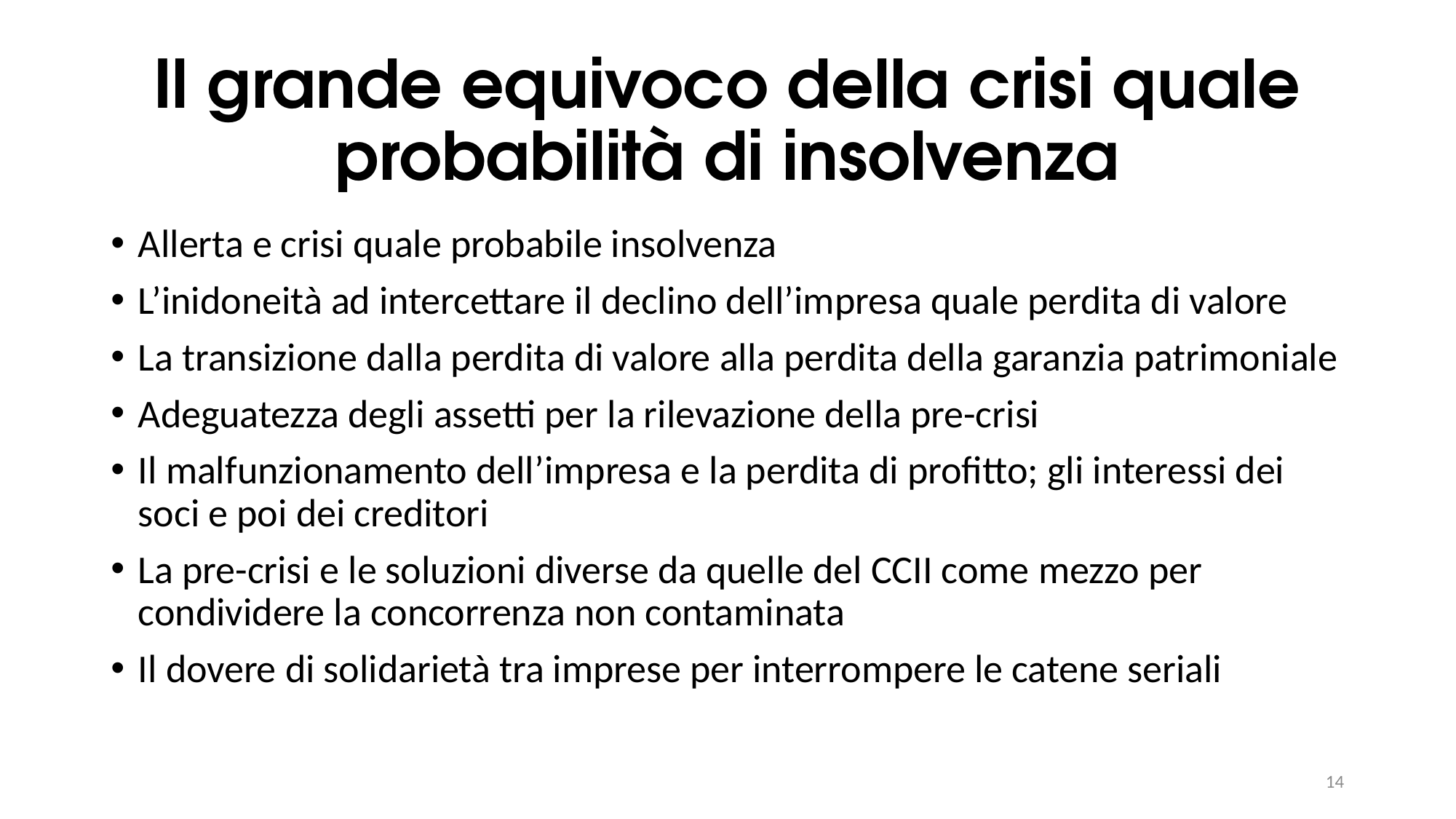

# Il grande equivoco della crisi quale probabilità di insolvenza
Allerta e crisi quale probabile insolvenza
L’inidoneità ad intercettare il declino dell’impresa quale perdita di valore
La transizione dalla perdita di valore alla perdita della garanzia patrimoniale
Adeguatezza degli assetti per la rilevazione della pre-crisi
Il malfunzionamento dell’impresa e la perdita di profitto; gli interessi dei soci e poi dei creditori
La pre-crisi e le soluzioni diverse da quelle del CCII come mezzo per condividere la concorrenza non contaminata
Il dovere di solidarietà tra imprese per interrompere le catene seriali
14